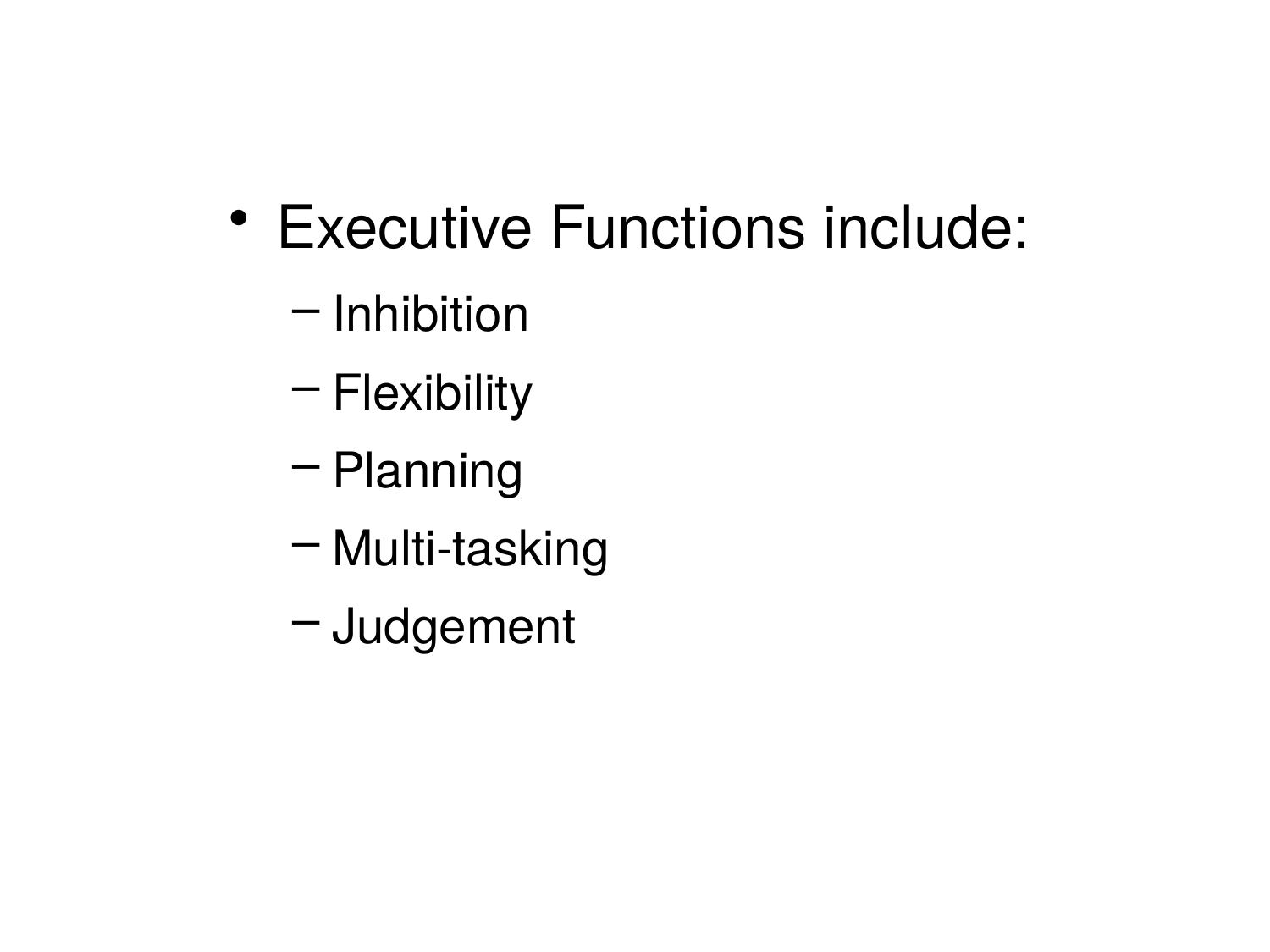

Executive Functions include:
Inhibition
Flexibility
Planning
Multi-tasking
Judgement